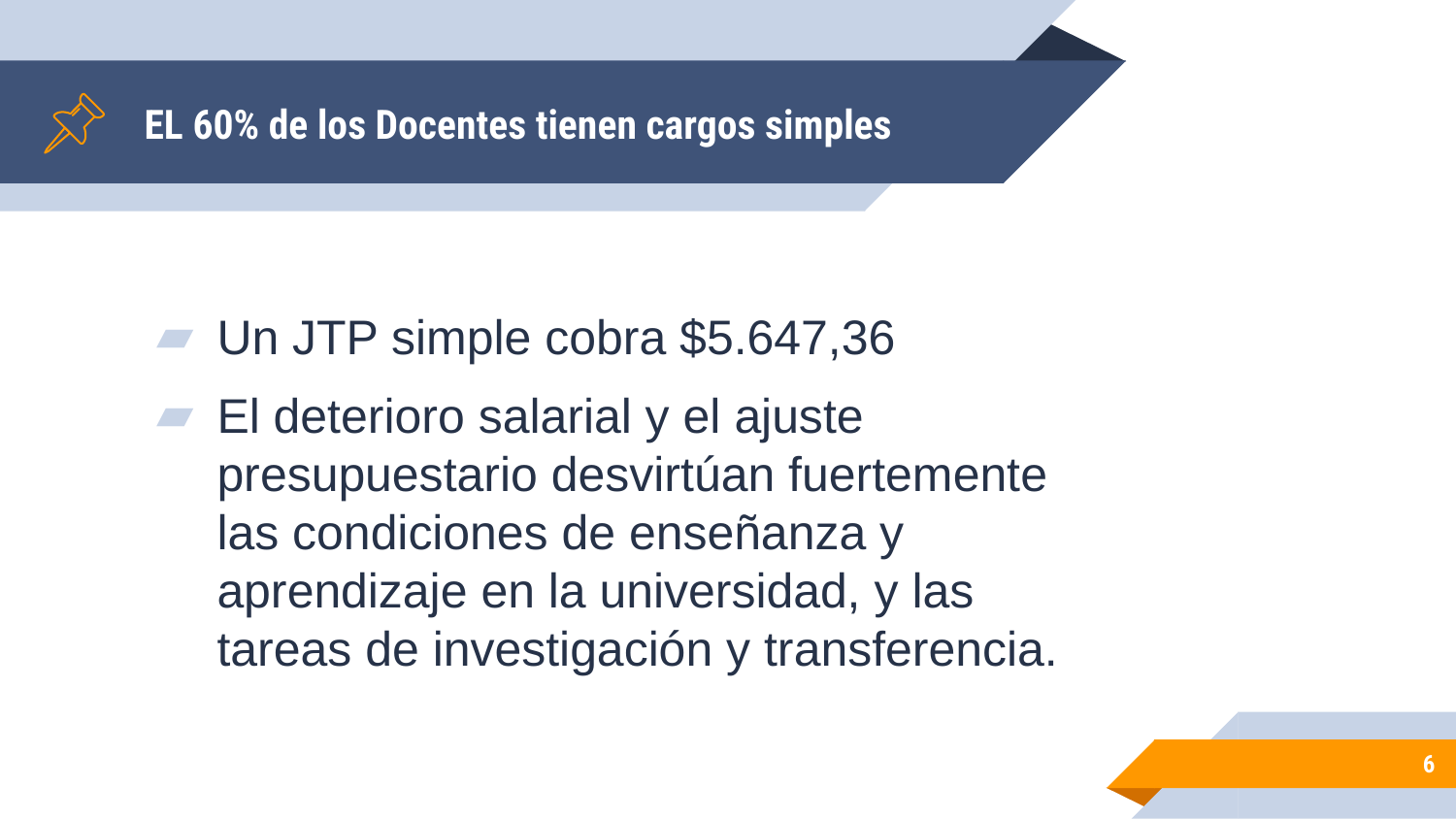

# EL 60% de los Docentes tienen cargos simples

Un JTP simple cobra $5.647,36
El deterioro salarial y el ajuste presupuestario desvirtúan fuertemente las condiciones de enseñanza y aprendizaje en la universidad, y las tareas de investigación y transferencia.
6